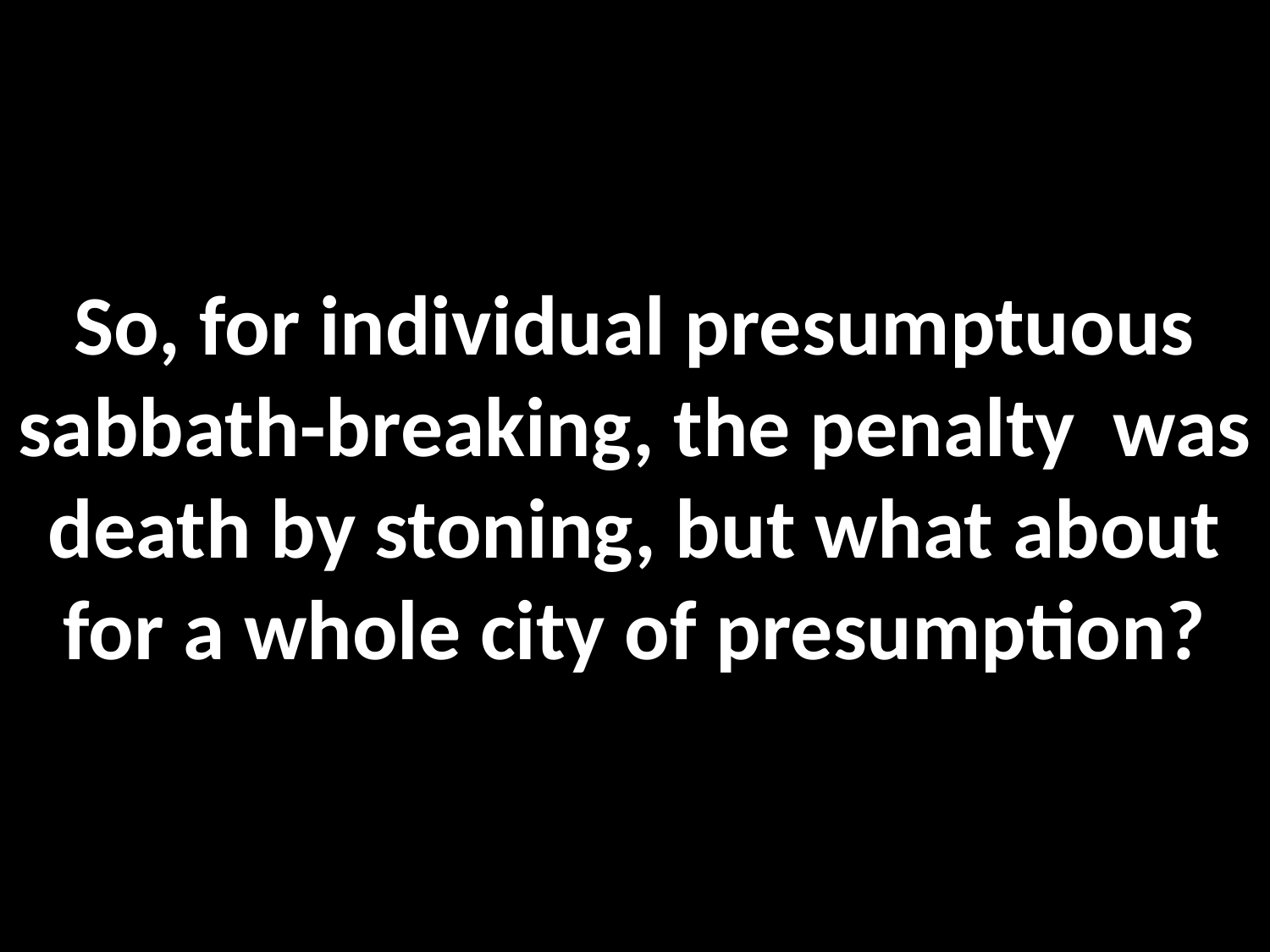

So, for individual presumptuous sabbath-breaking, the penalty  was death by stoning, but what about for a whole city of presumption?